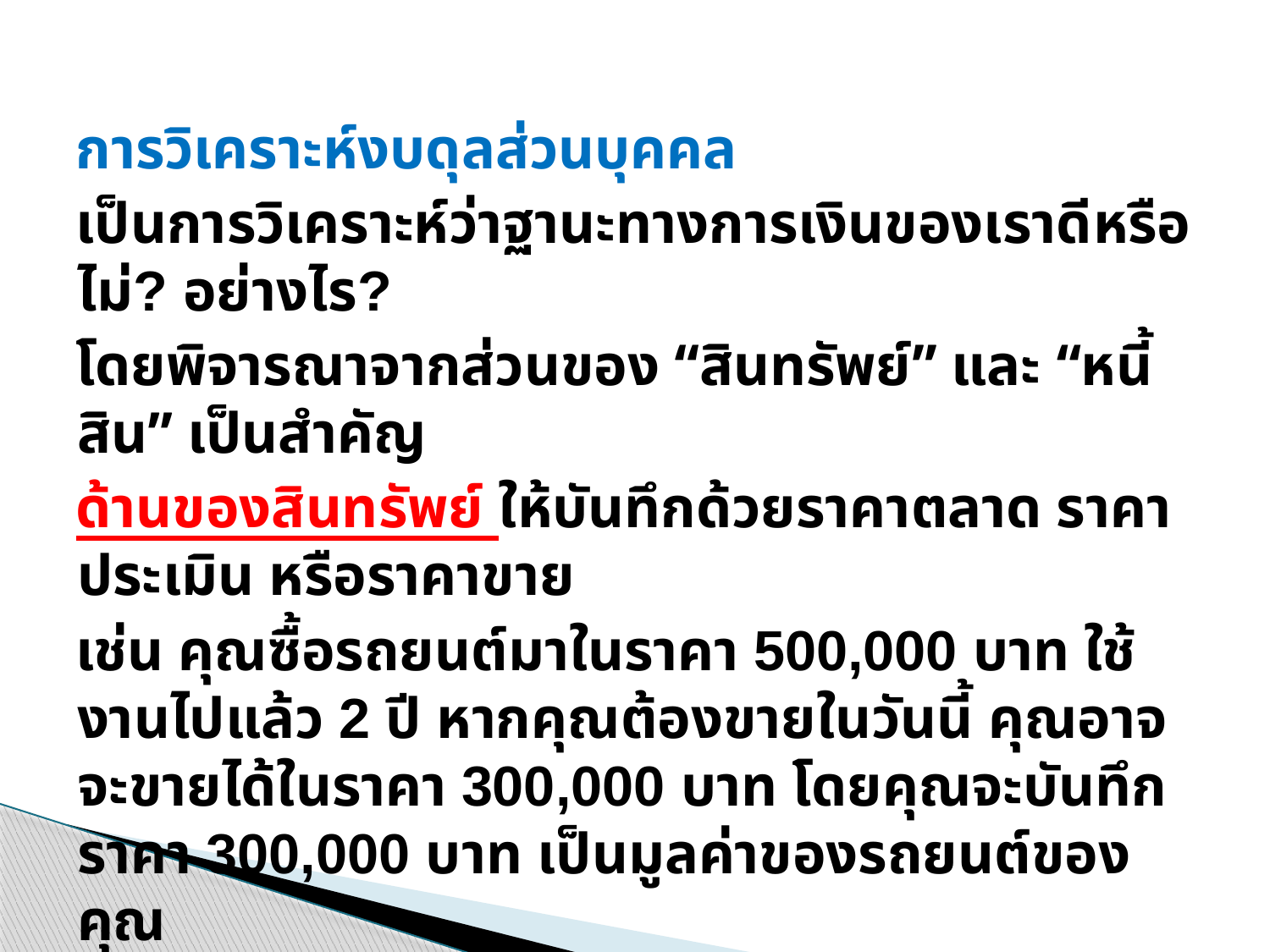

การวิเคราะห์งบดุลส่วนบุคคล
เป็นการวิเคราะห์ว่าฐานะทางการเงินของเราดีหรือไม่? อย่างไร?
โดยพิจารณาจากส่วนของ “สินทรัพย์” และ “หนี้สิน” เป็นสำคัญ
ด้านของสินทรัพย์ ให้บันทึกด้วยราคาตลาด ราคาประเมิน หรือราคาขาย
เช่น คุณซื้อรถยนต์มาในราคา 500,000 บาท ใช้งานไปแล้ว 2 ปี หากคุณต้องขายในวันนี้ คุณอาจจะขายได้ในราคา 300,000 บาท โดยคุณจะบันทึกราคา 300,000 บาท เป็นมูลค่าของรถยนต์ของคุณ
ด้านหนี้สิน ให้บันทึกเป็นภาระหนี้สินคงค้าง เพื่อดูว่า ณ ช่วงเวลานั้นๆ คุณมีภาระหนี้สินคงค้างที่ต้องชำระอีกเป็นจำนวนเท่าใด